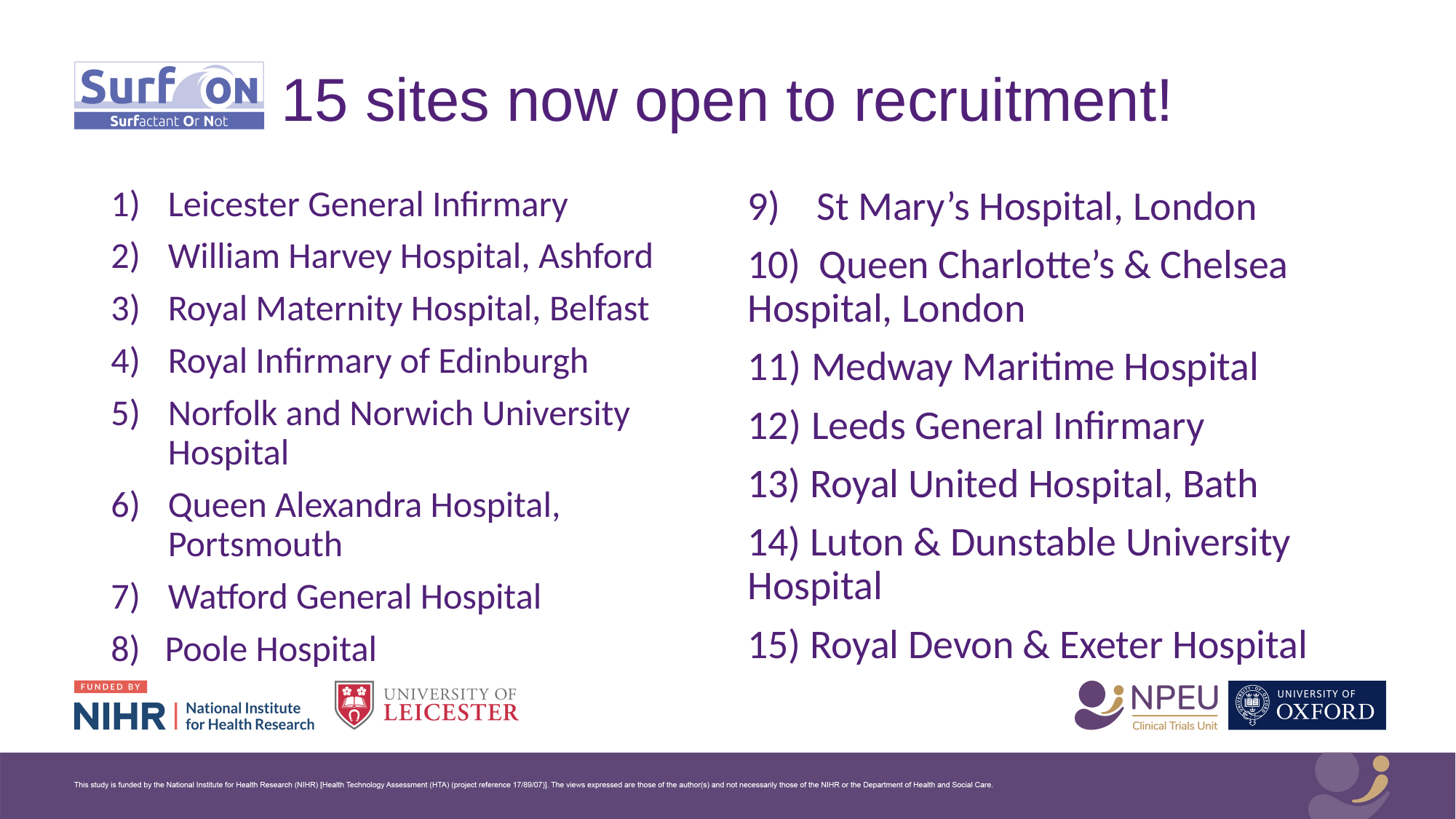

# 15 sites now open to recruitment!
Leicester General Infirmary
William Harvey Hospital, Ashford
Royal Maternity Hospital, Belfast
Royal Infirmary of Edinburgh
Norfolk and Norwich University Hospital
Queen Alexandra Hospital, Portsmouth
Watford General Hospital
8)   Poole Hospital

9)    St Mary’s Hospital, London
10)  Queen Charlotte’s & Chelsea      Hospital, London
Medway Maritime Hospital
Leeds General Infirmary
13) Royal United Hospital, Bath
14) Luton & Dunstable University Hospital
15) Royal Devon & Exeter Hospital